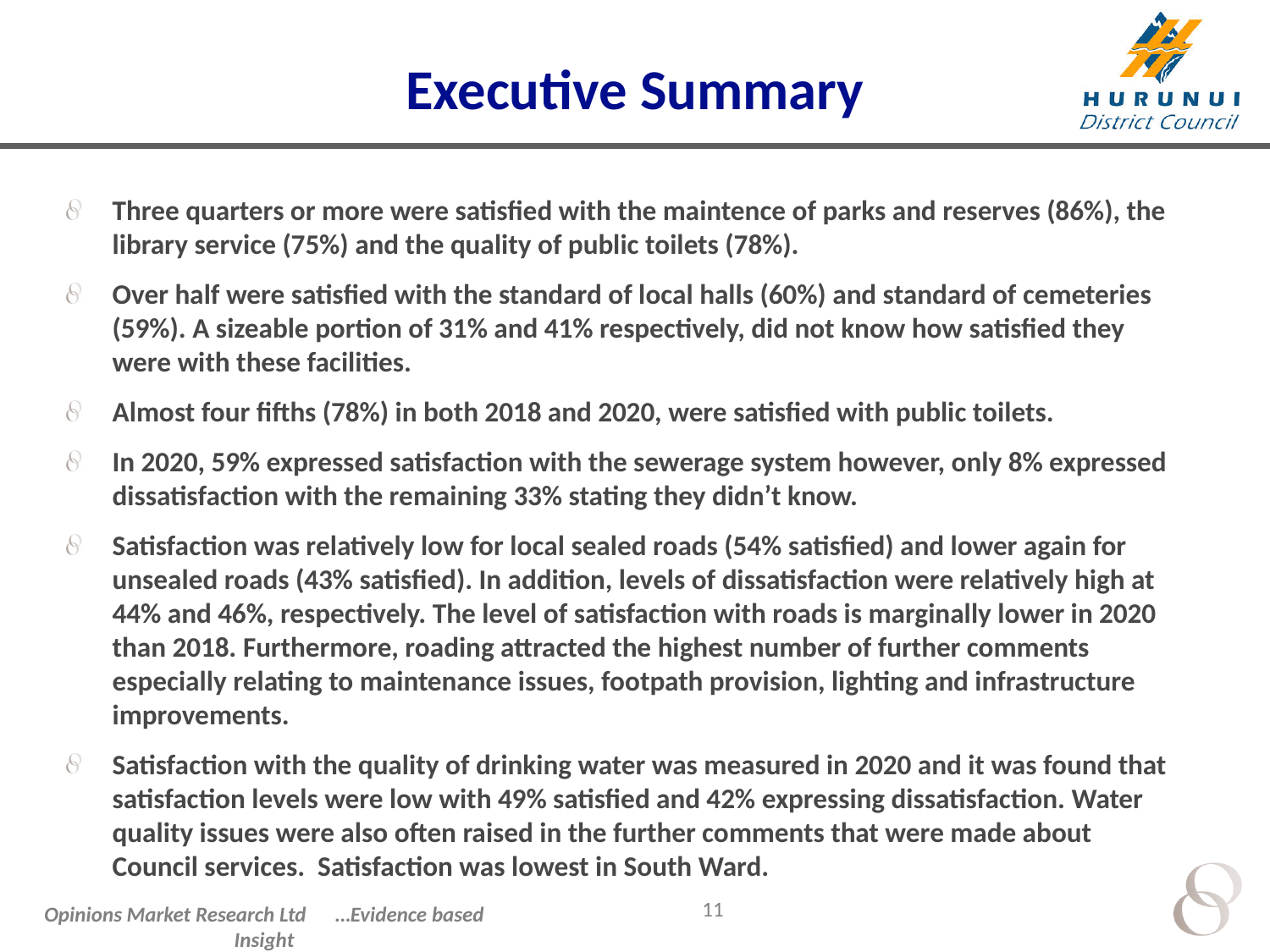

# Executive Summary
Three quarters or more were satisfied with the maintence of parks and reserves (86%), the library service (75%) and the quality of public toilets (78%).
Over half were satisfied with the standard of local halls (60%) and standard of cemeteries (59%). A sizeable portion of 31% and 41% respectively, did not know how satisfied they were with these facilities.
Almost four fifths (78%) in both 2018 and 2020, were satisfied with public toilets.
In 2020, 59% expressed satisfaction with the sewerage system however, only 8% expressed dissatisfaction with the remaining 33% stating they didn’t know.
Satisfaction was relatively low for local sealed roads (54% satisfied) and lower again for unsealed roads (43% satisfied). In addition, levels of dissatisfaction were relatively high at 44% and 46%, respectively. The level of satisfaction with roads is marginally lower in 2020 than 2018. Furthermore, roading attracted the highest number of further comments especially relating to maintenance issues, footpath provision, lighting and infrastructure improvements.
Satisfaction with the quality of drinking water was measured in 2020 and it was found that satisfaction levels were low with 49% satisfied and 42% expressing dissatisfaction. Water quality issues were also often raised in the further comments that were made about Council services.  Satisfaction was lowest in South Ward.

11